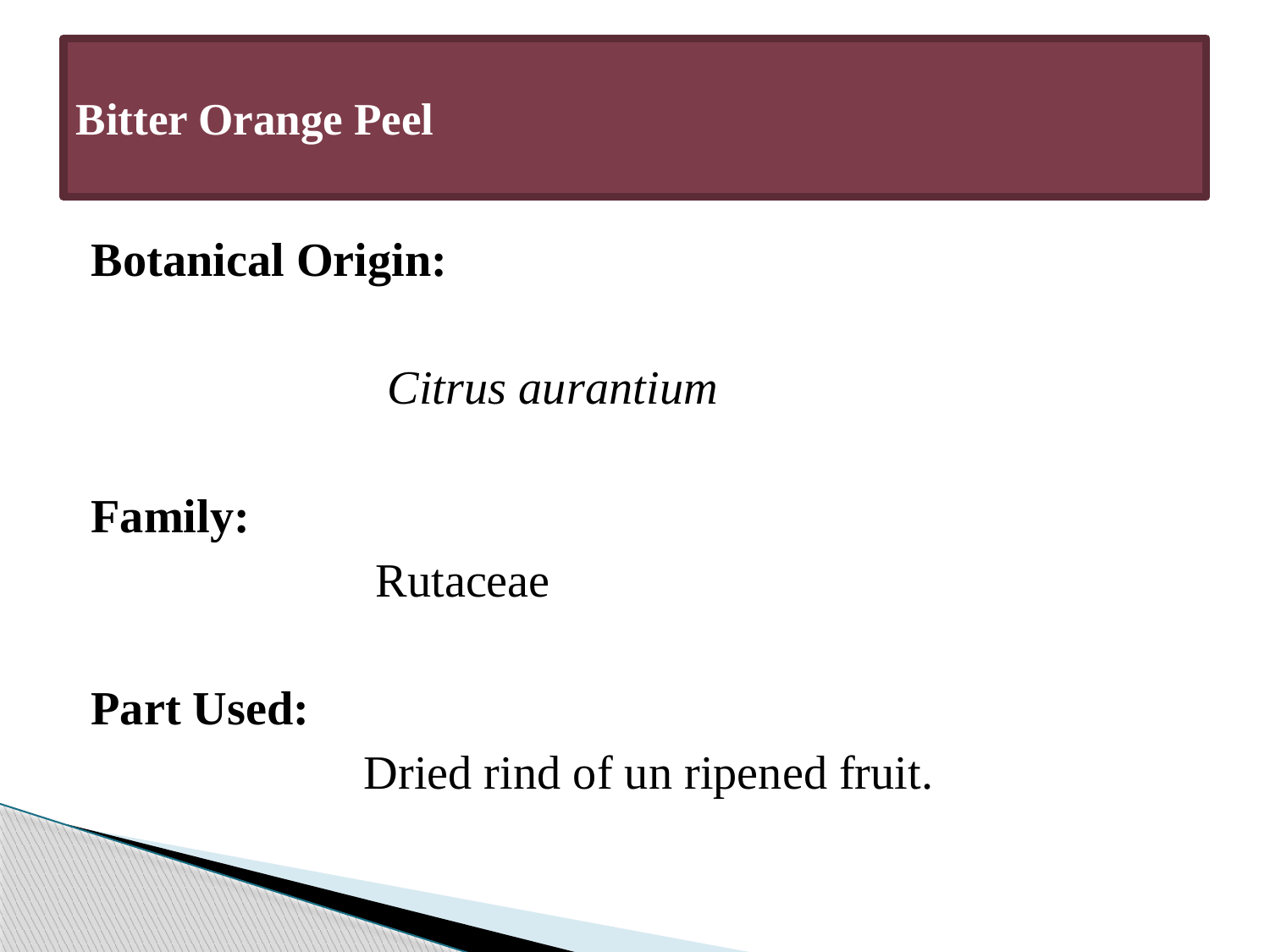

# Bitter Orange Peel
Botanical Origin:

                         Citrus aurantium

Family:
                        Rutaceae

Part Used:
                       Dried rind of un ripened fruit.